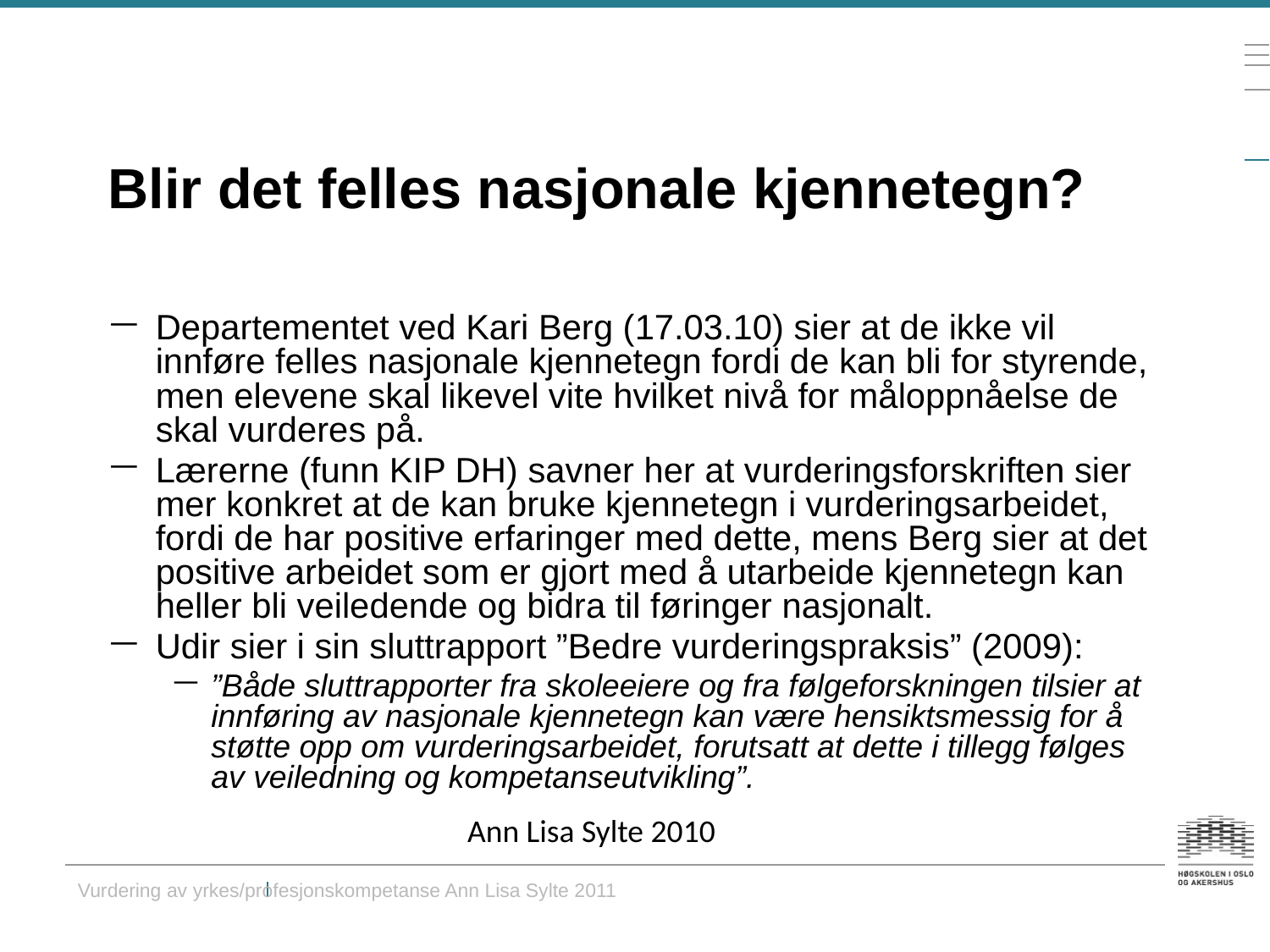

# Blir det felles nasjonale kjennetegn?
Departementet ved Kari Berg (17.03.10) sier at de ikke vil innføre felles nasjonale kjennetegn fordi de kan bli for styrende, men elevene skal likevel vite hvilket nivå for måloppnåelse de skal vurderes på.
Lærerne (funn KIP DH) savner her at vurderingsforskriften sier mer konkret at de kan bruke kjennetegn i vurderingsarbeidet, fordi de har positive erfaringer med dette, mens Berg sier at det positive arbeidet som er gjort med å utarbeide kjennetegn kan heller bli veiledende og bidra til føringer nasjonalt.
Udir sier i sin sluttrapport ”Bedre vurderingspraksis” (2009):
”Både sluttrapporter fra skoleeiere og fra følgeforskningen tilsier at innføring av nasjonale kjennetegn kan være hensiktsmessig for å støtte opp om vurderingsarbeidet, forutsatt at dette i tillegg følges av veiledning og kompetanseutvikling”.
Ann Lisa Sylte 2010
Vurdering av yrkes/profesjonskompetanse Ann Lisa Sylte 2011